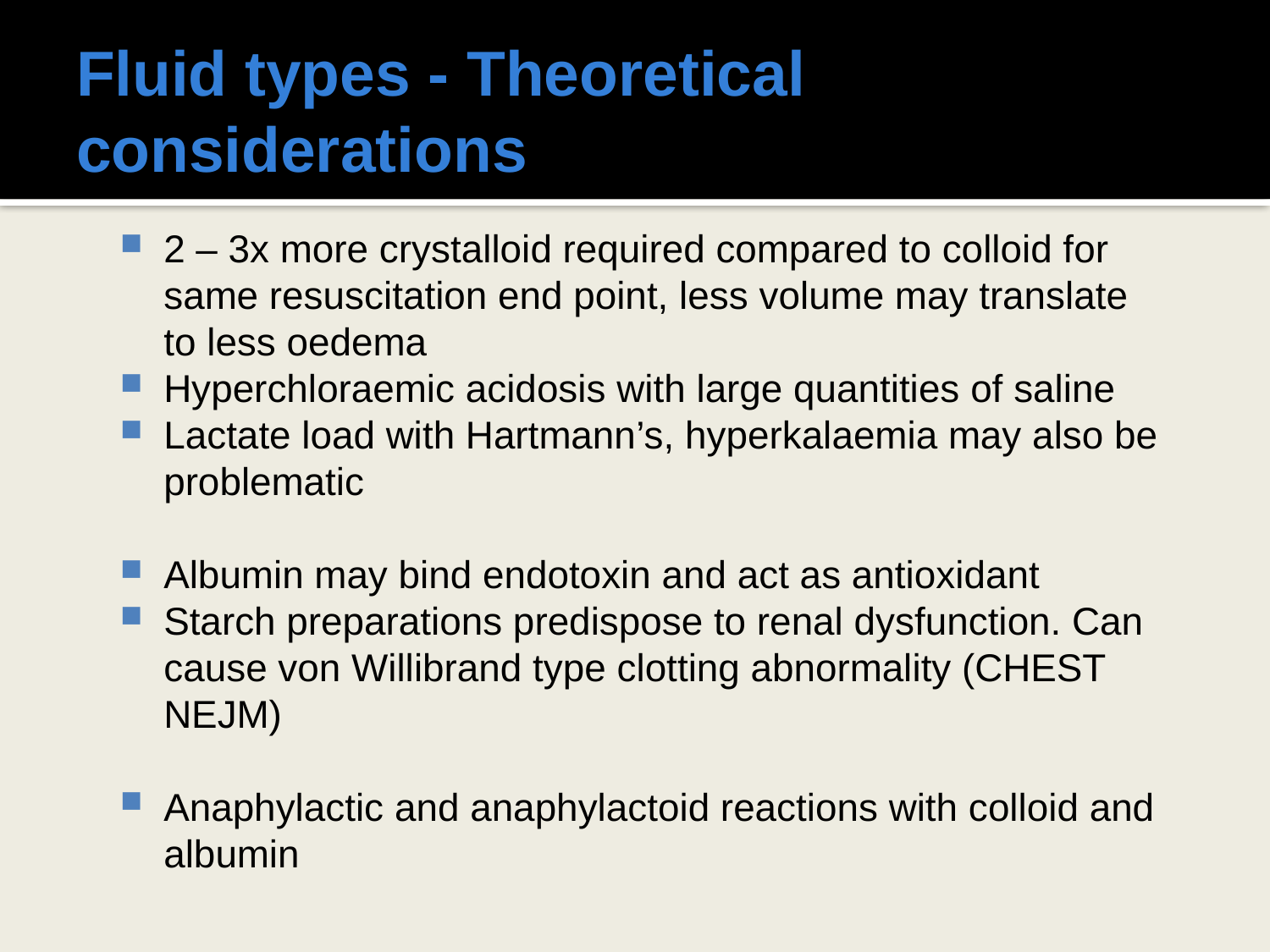

# Fluid types - Theoretical considerations
2 – 3x more crystalloid required compared to colloid for same resuscitation end point, less volume may translate to less oedema
Hyperchloraemic acidosis with large quantities of saline
Lactate load with Hartmann’s, hyperkalaemia may also be problematic

Albumin may bind endotoxin and act as antioxidant
Starch preparations predispose to renal dysfunction. Can cause von Willibrand type clotting abnormality (CHEST NEJM)

Anaphylactic and anaphylactoid reactions with colloid and albumin